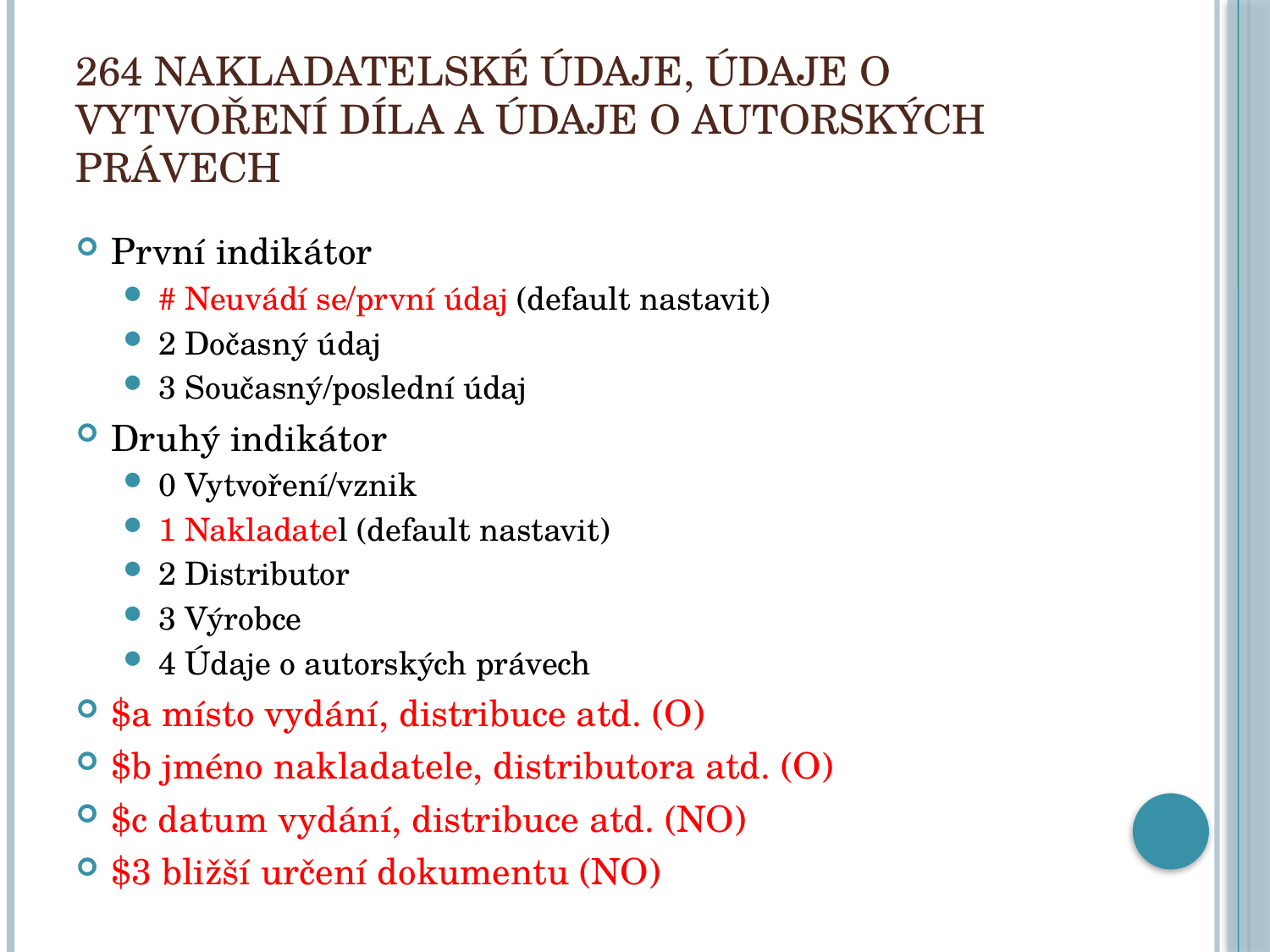

# 264 Nakladatelské údaje, údaje o vytvoření díla a údaje o autorských právech
První indikátor
# Neuvádí se/první údaj (default nastavit)
2 Dočasný údaj
3 Současný/poslední údaj
Druhý indikátor
0 Vytvoření/vznik
1 Nakladatel (default nastavit)
2 Distributor
3 Výrobce
4 Údaje o autorských právech
$a místo vydání, distribuce atd. (O)
$b jméno nakladatele, distributora atd. (O)
$c datum vydání, distribuce atd. (NO)
$3 bližší určení dokumentu (NO)